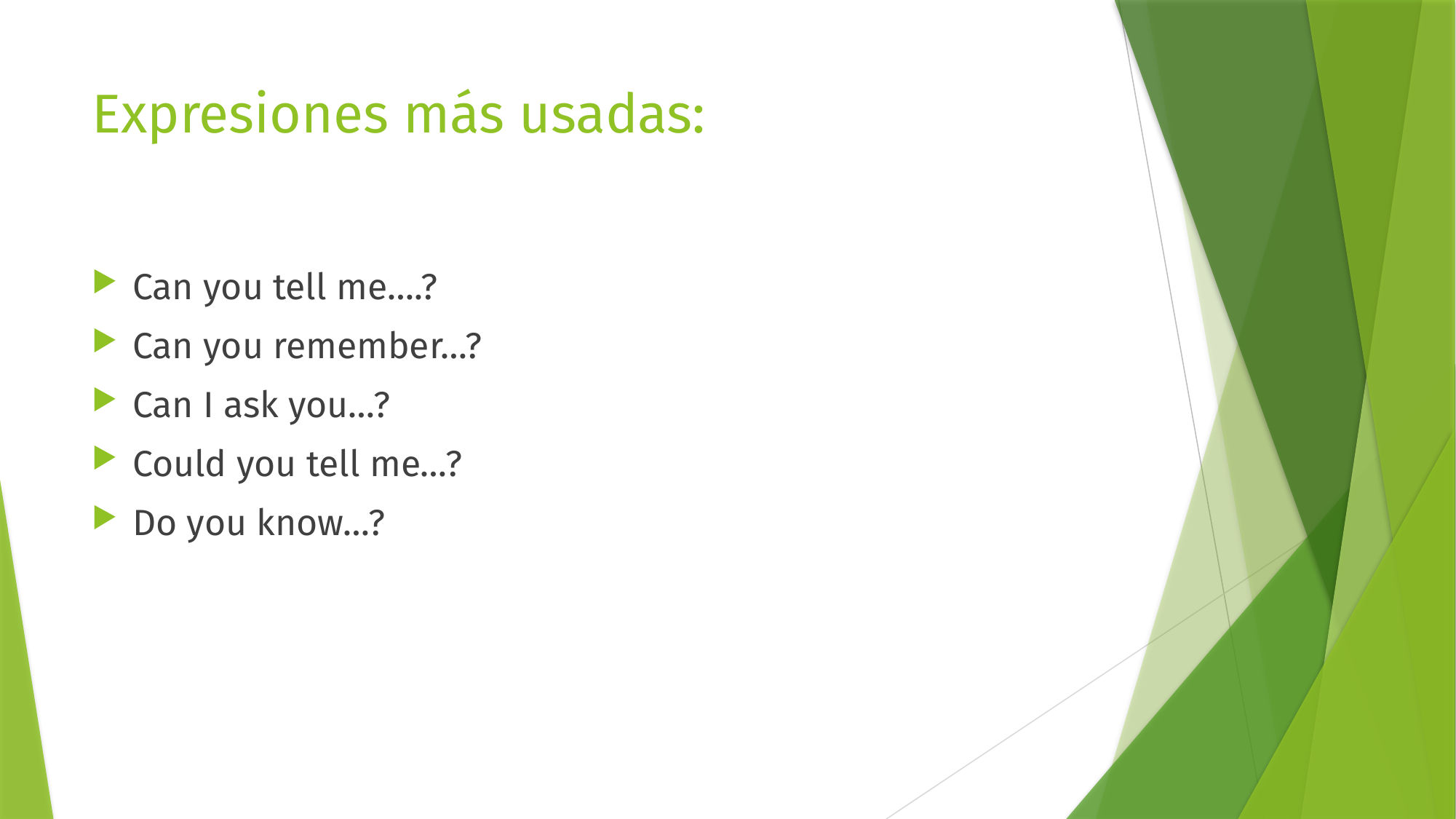

# Expresiones más usadas:
Can you tell me….?
Can you remember…?
Can I ask you…?
Could you tell me…?
Do you know…?